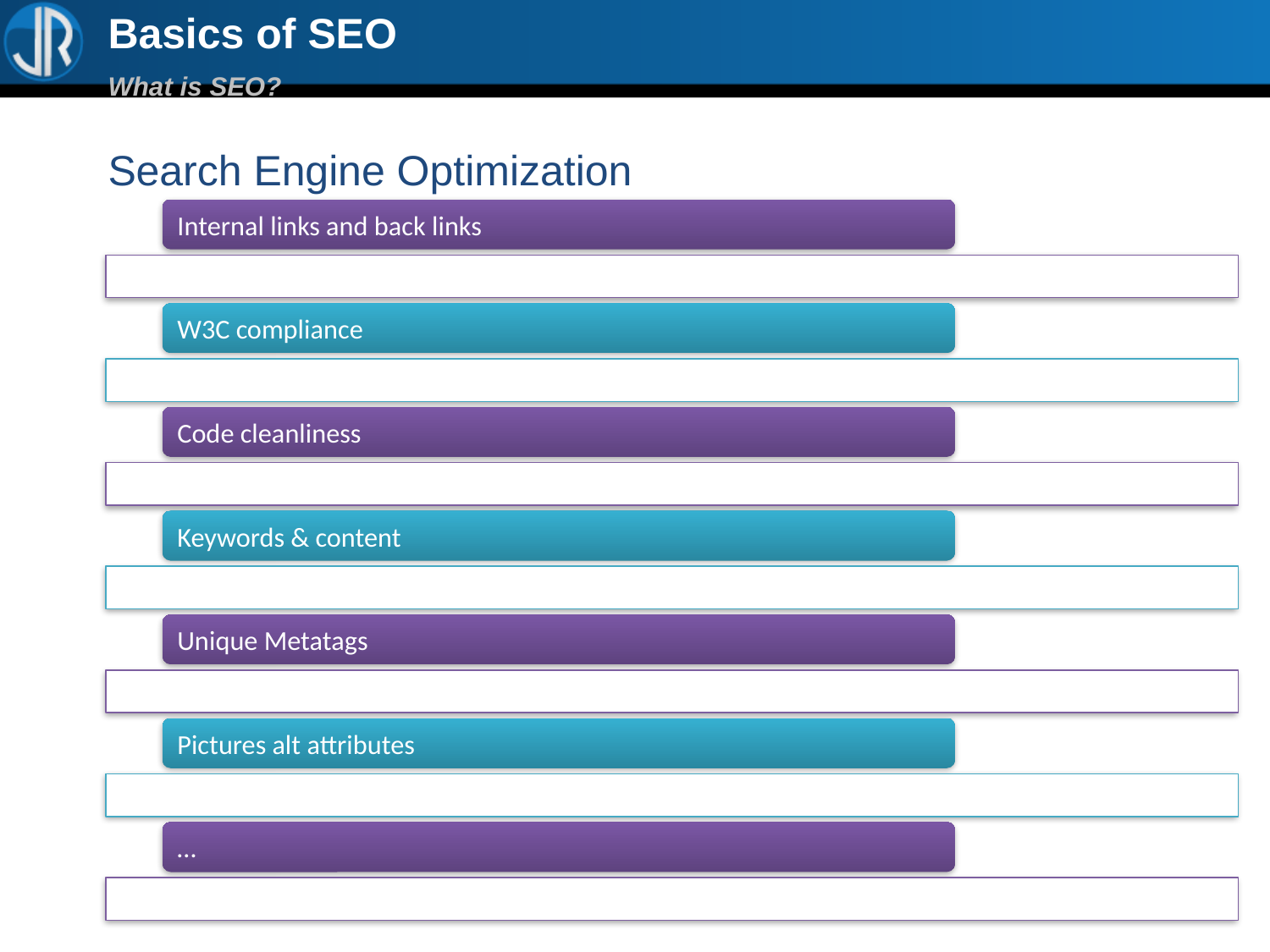

Basics of SEO
What is SEO?
Search Engine Optimization
Internal links and back links
W3C compliance
Code cleanliness
Keywords & content
Unique Metatags
Pictures alt attributes
…